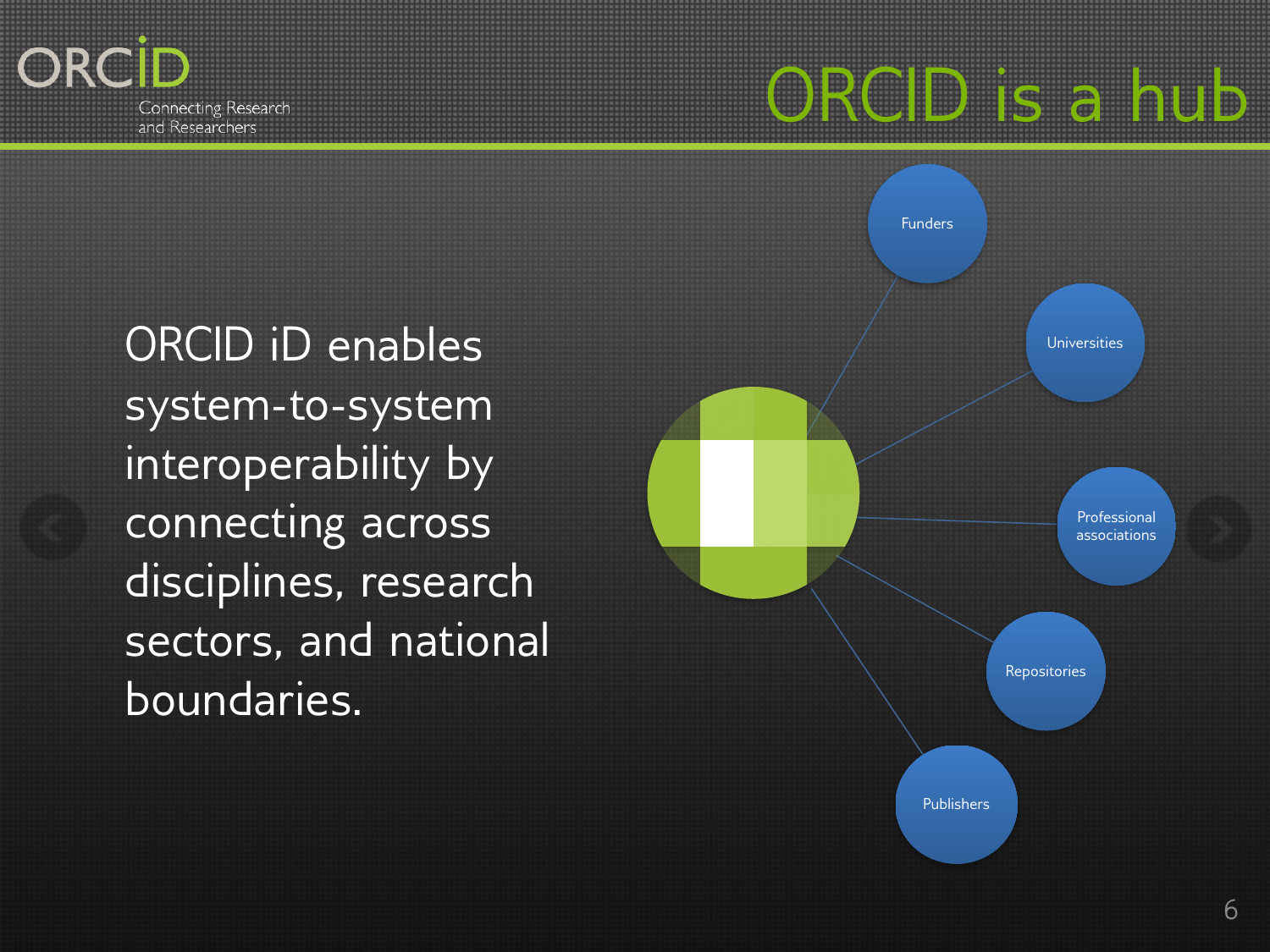

ORCID is a hub
Funders
Universities
Professional associations
Repositories
Publishers

ORCID iD enables system-to-system interoperability by connecting across disciplines, research sectors, and national boundaries.

6